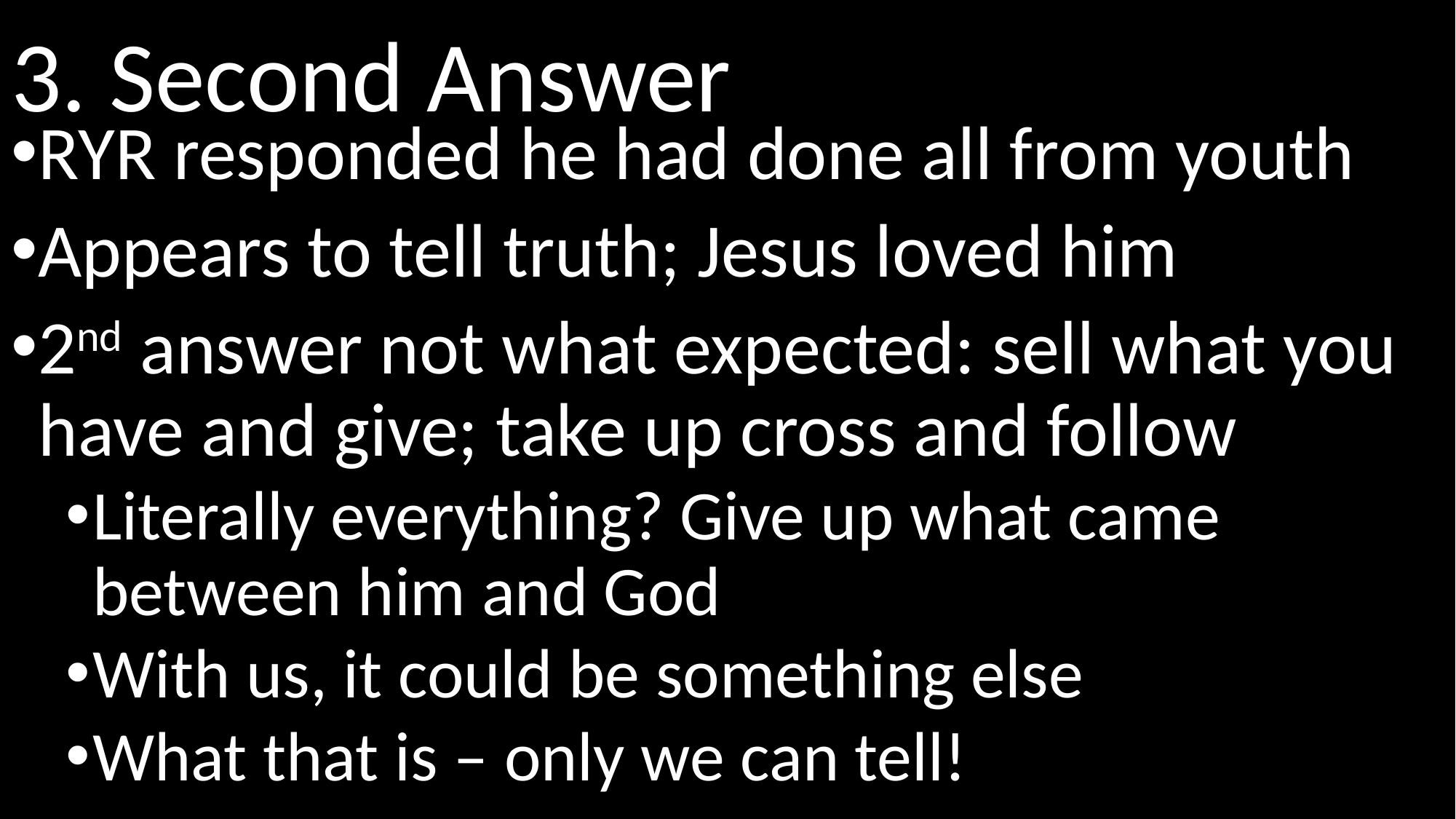

# 3. Second Answer
RYR responded he had done all from youth
Appears to tell truth; Jesus loved him
2nd answer not what expected: sell what you have and give; take up cross and follow
Literally everything? Give up what came between him and God
With us, it could be something else
What that is – only we can tell!